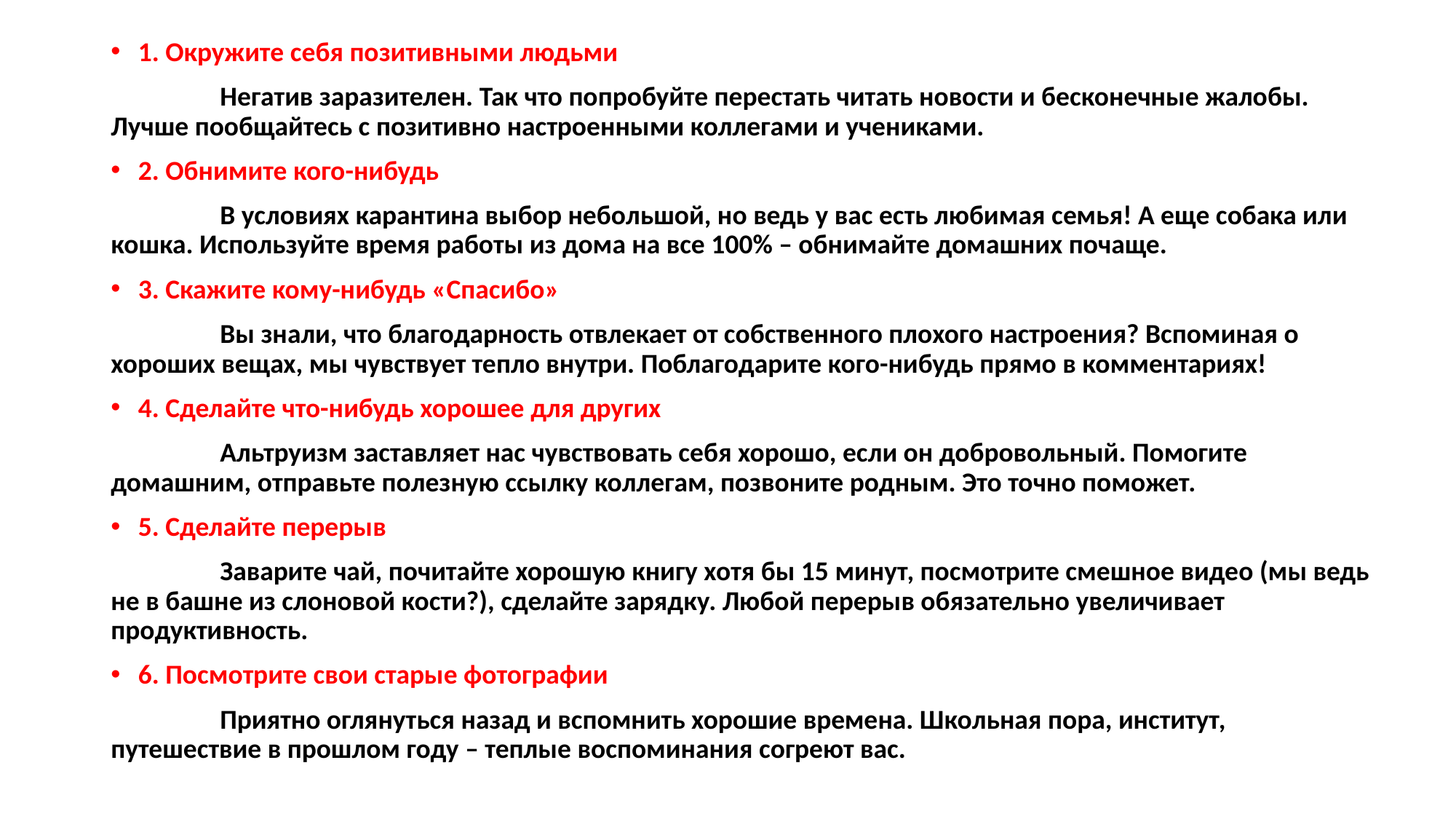

1. Окружите себя позитивными людьми
	Негатив заразителен. Так что попробуйте перестать читать новости и бесконечные жалобы. Лучше пообщайтесь с позитивно настроенными коллегами и учениками.
2. Обнимите кого-нибудь
	В условиях карантина выбор небольшой, но ведь у вас есть любимая семья! А еще собака или кошка. Используйте время работы из дома на все 100% – обнимайте домашних почаще.
3. Скажите кому-нибудь «Спасибо»
	Вы знали, что благодарность отвлекает от собственного плохого настроения? Вспоминая о хороших вещах, мы чувствует тепло внутри. Поблагодарите кого-нибудь прямо в комментариях!
4. Сделайте что-нибудь хорошее для других
	Альтруизм заставляет нас чувствовать себя хорошо, если он добровольный. Помогите домашним, отправьте полезную ссылку коллегам, позвоните родным. Это точно поможет.
5. Сделайте перерыв
	Заварите чай, почитайте хорошую книгу хотя бы 15 минут, посмотрите смешное видео (мы ведь не в башне из слоновой кости?), сделайте зарядку. Любой перерыв обязательно увеличивает продуктивность.
6. Посмотрите свои старые фотографии
	Приятно оглянуться назад и вспомнить хорошие времена. Школьная пора, институт, путешествие в прошлом году – теплые воспоминания согреют вас.